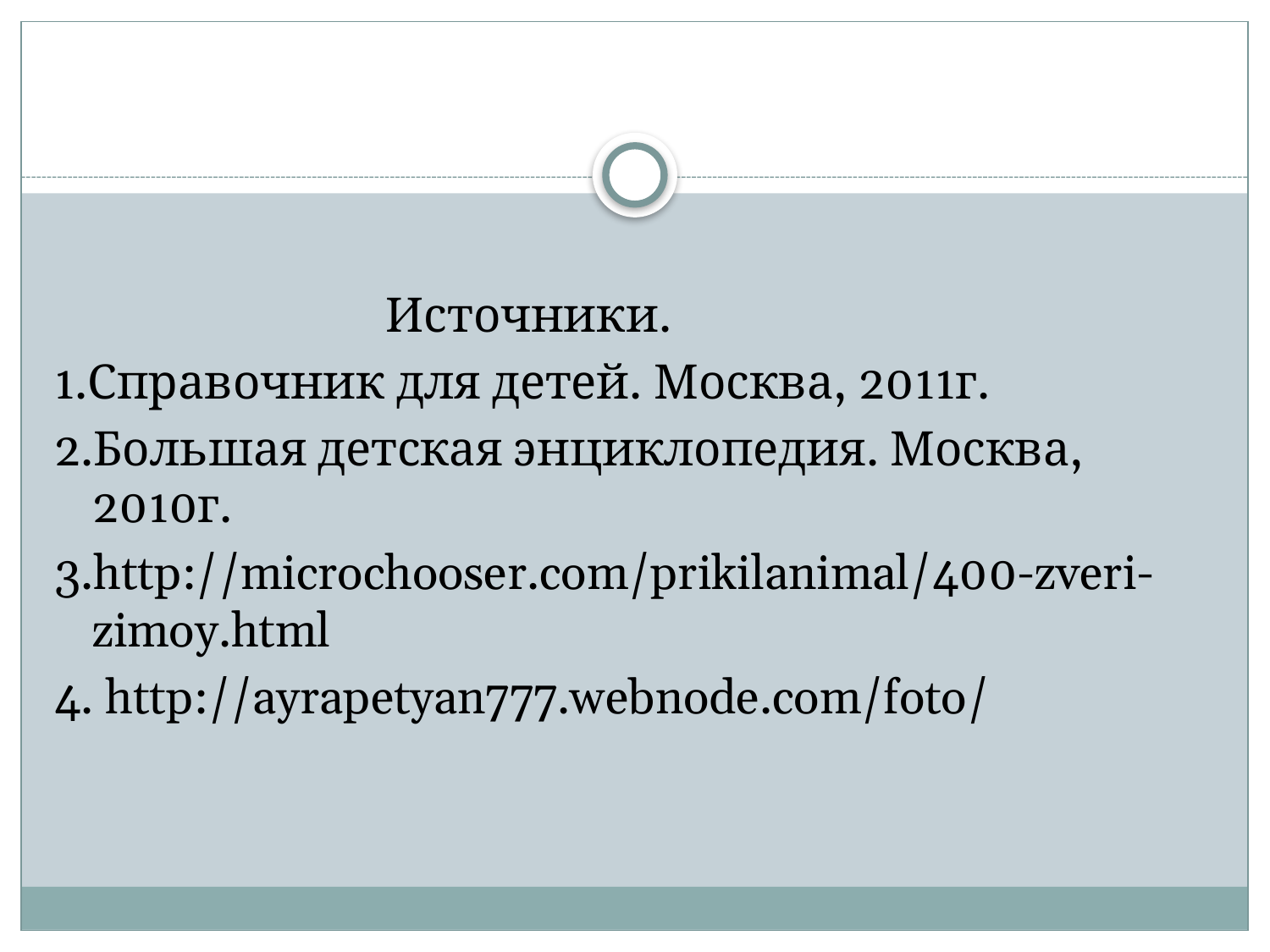

#

                             Источники.
1.Справочник для детей. Москва, 2011г.
2.Большая детская энциклопедия. Москва, 2010г.
3.http://microchooser.com/prikilanimal/400-zveri-zimoy.html
4. http://ayrapetyan777.webnode.com/foto/